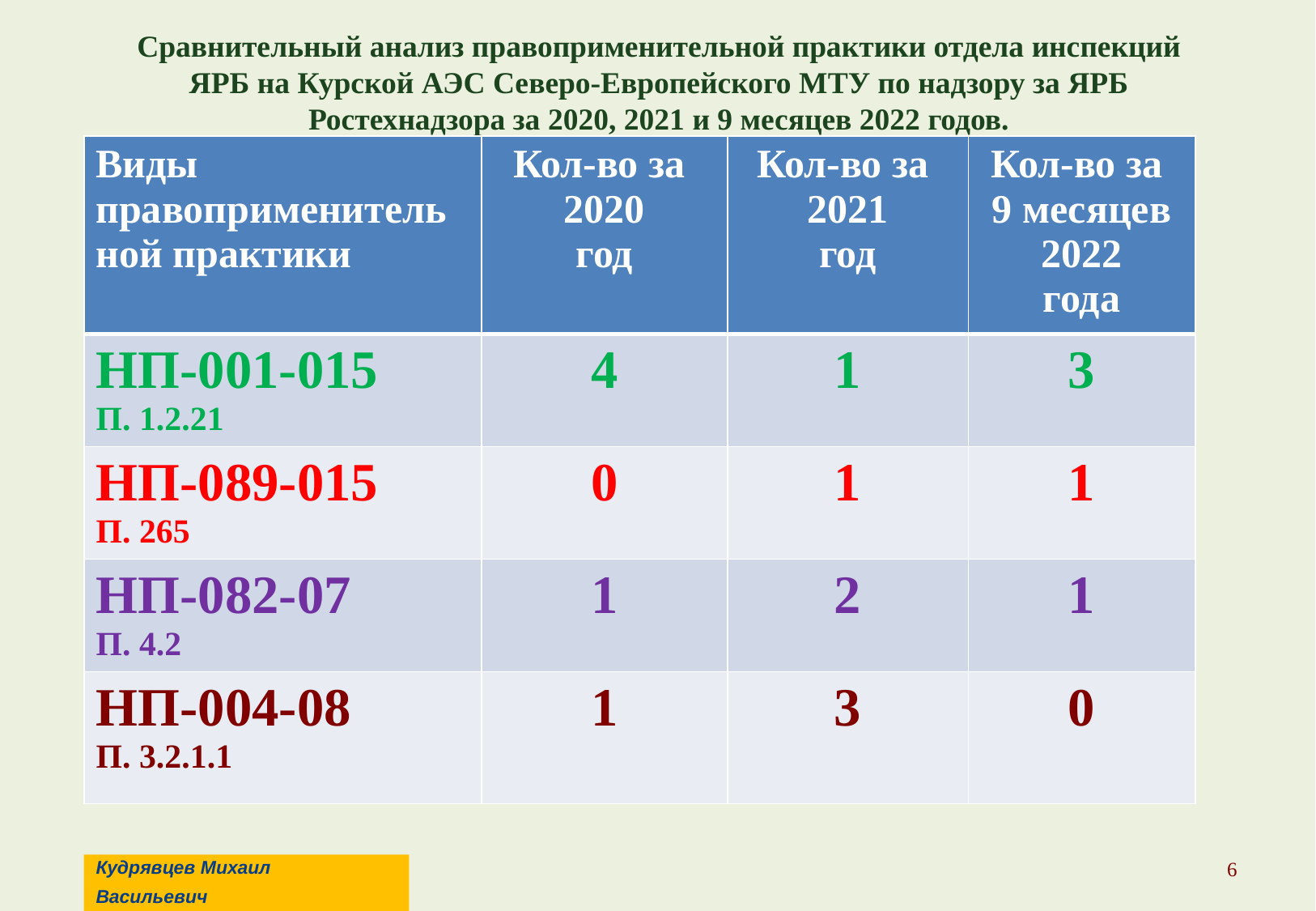

# Сравнительный анализ правоприменительной практики отдела инспекций ЯРБ на Курской АЭС Северо-Европейского МТУ по надзору за ЯРБ Ростехнадзора за 2020, 2021 и 9 месяцев 2022 годов.
| Виды правоприменительной практики | Кол-во за 2020 год | Кол-во за 2021 год | Кол-во за 9 месяцев 2022 года |
| --- | --- | --- | --- |
| НП-001-015 П. 1.2.21 | 4 | 1 | 3 |
| НП-089-015 П. 265 | 0 | 1 | 1 |
| НП-082-07 П. 4.2 | 1 | 2 | 1 |
| НП-004-08 П. 3.2.1.1 | 1 | 3 | 0 |
6
Кудрявцев Михаил
Васильевич